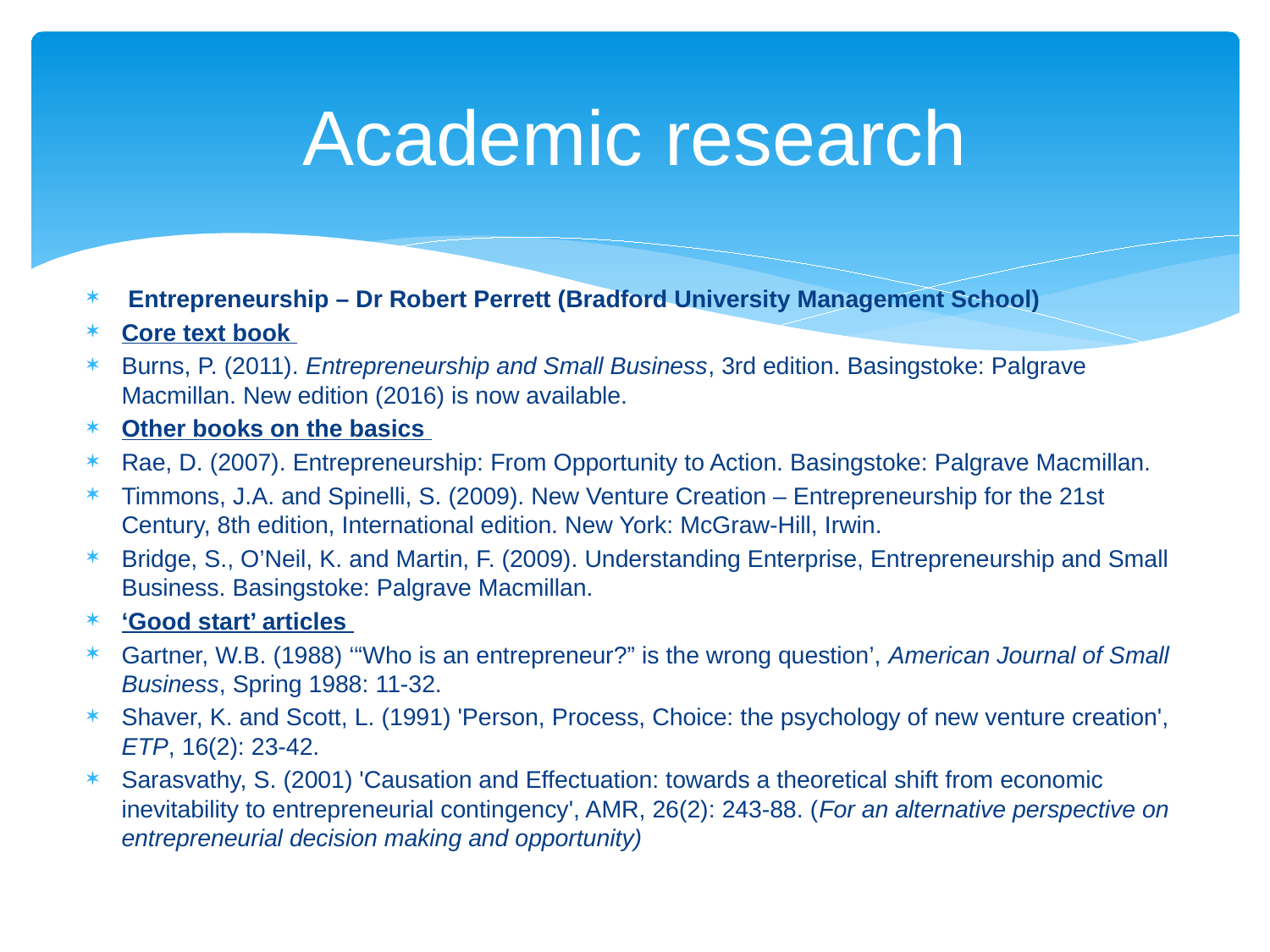

# Academic research

 Entrepreneurship – Dr Robert Perrett (Bradford University Management School)
Core text book
Burns, P. (2011). Entrepreneurship and Small Business, 3rd edition. Basingstoke: Palgrave Macmillan. New edition (2016) is now available.
Other books on the basics
Rae, D. (2007). Entrepreneurship: From Opportunity to Action. Basingstoke: Palgrave Macmillan.
Timmons, J.A. and Spinelli, S. (2009). New Venture Creation – Entrepreneurship for the 21st Century, 8th edition, International edition. New York: McGraw-Hill, Irwin.
Bridge, S., O’Neil, K. and Martin, F. (2009). Understanding Enterprise, Entrepreneurship and Small Business. Basingstoke: Palgrave Macmillan.
‘Good start’ articles
Gartner, W.B. (1988) ‘“Who is an entrepreneur?” is the wrong question’, American Journal of Small Business, Spring 1988: 11-32.
Shaver, K. and Scott, L. (1991) 'Person, Process, Choice: the psychology of new venture creation', ETP, 16(2): 23-42.
Sarasvathy, S. (2001) 'Causation and Effectuation: towards a theoretical shift from economic inevitability to entrepreneurial contingency', AMR, 26(2): 243-88. (For an alternative perspective on entrepreneurial decision making and opportunity)